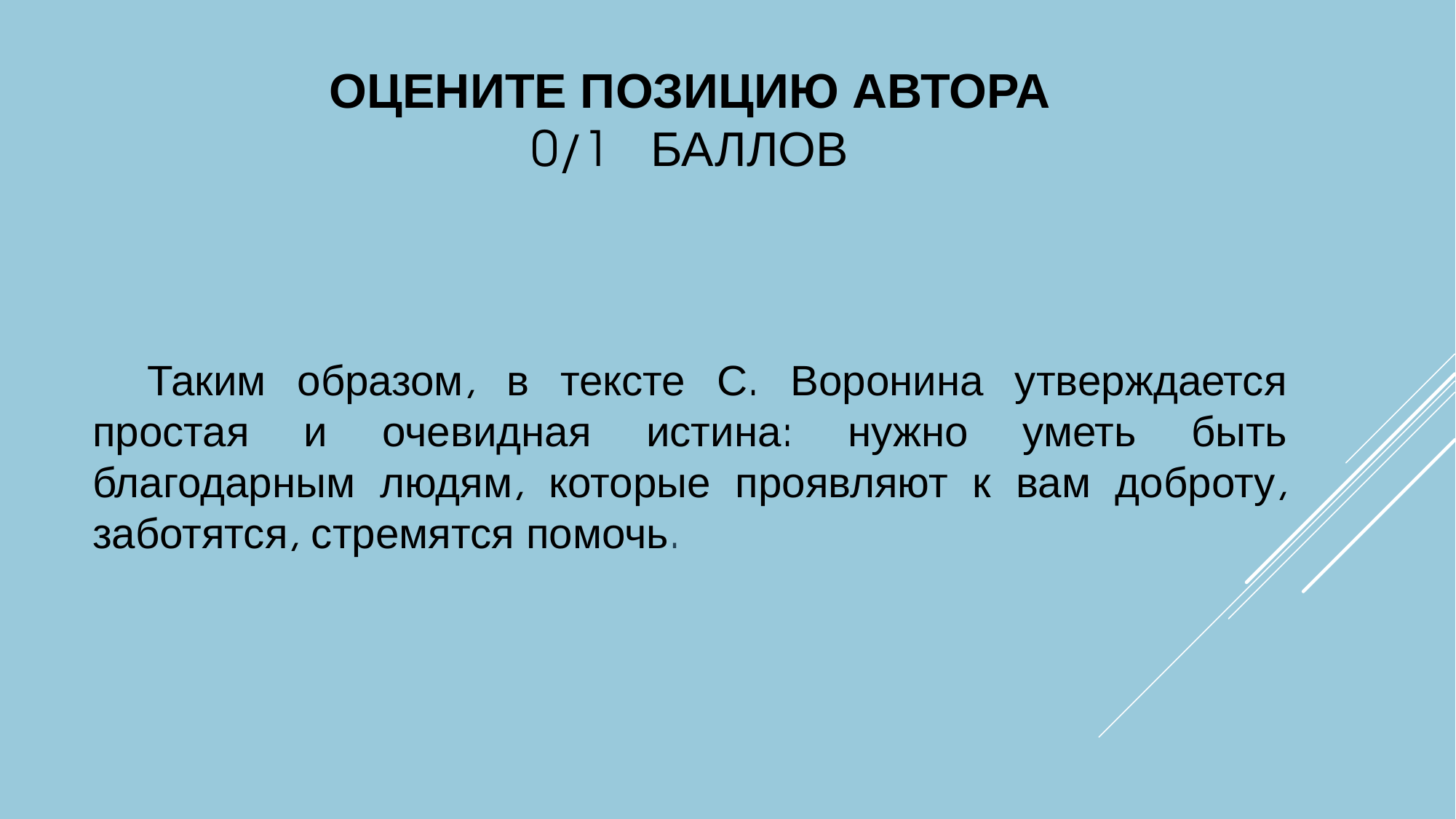

# Оцените позицию автора 0/1   баллов

Таким образом, в тексте С. Воронина утверждается простая и очевидная истина: нужно уметь быть благодарным людям, которые проявляют к вам доброту, заботятся, стремятся помочь.